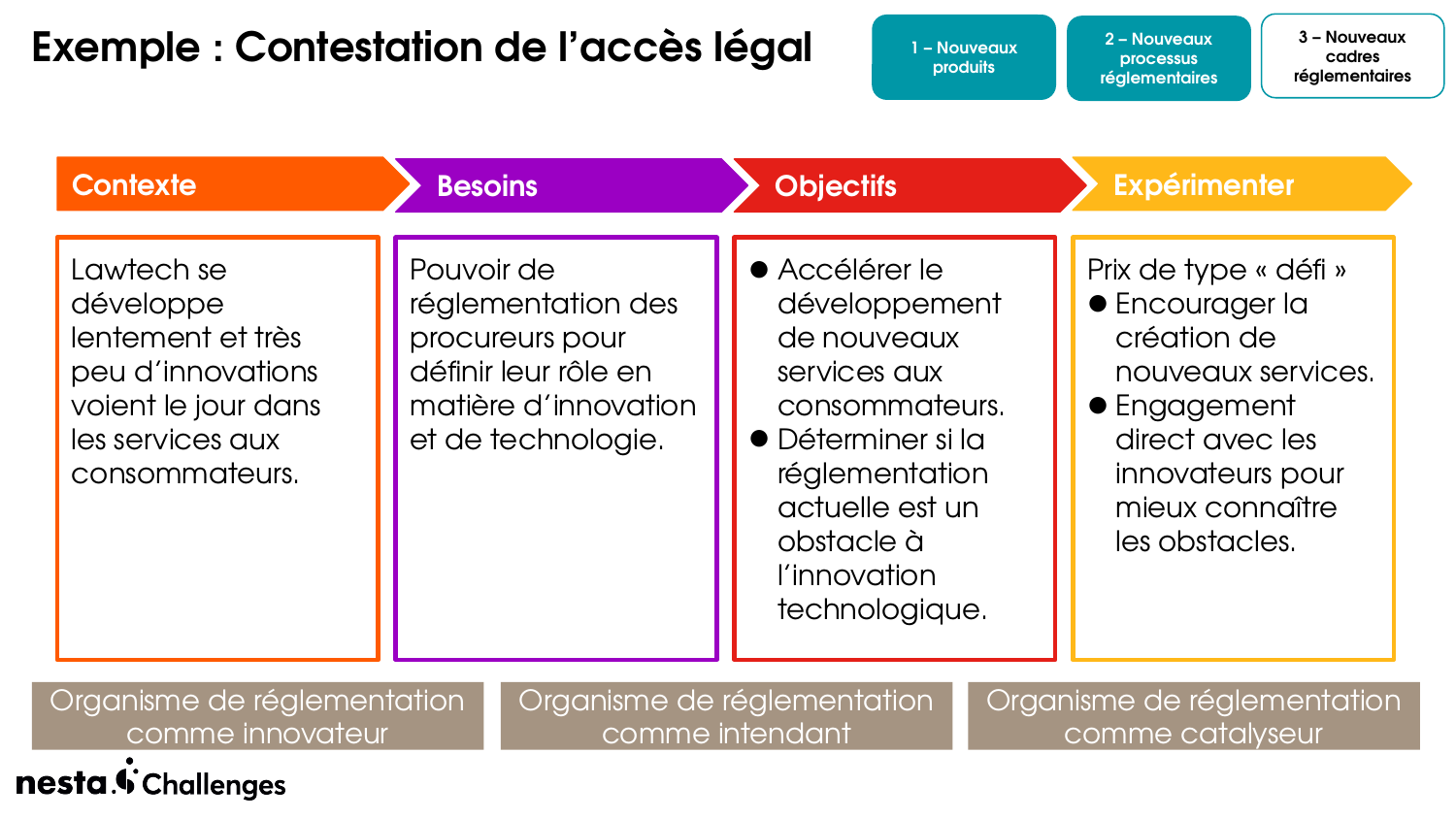

# Exemple : Contestation de l’accès légal
3 – Nouveaux cadres réglementaires
1 – Nouveaux produits
2 – Nouveaux processus réglementaires
Contexte
Expérimenter
Besoins
Objectifs
Lawtech se développe lentement et très peu d’innovations voient le jour dans les services aux consommateurs.
Pouvoir de réglementation des procureurs pour définir leur rôle en matière d’innovation et de technologie.
Accélérer le développement de nouveaux services aux consommateurs.
Déterminer si la réglementation actuelle est un obstacle à l’innovation technologique.

Prix de type « défi »
Encourager la création de nouveaux services.
Engagement direct avec les innovateurs pour mieux connaître les obstacles.
Organisme de réglementation comme innovateur
Organisme de réglementation comme intendant
Organisme de réglementation comme catalyseur